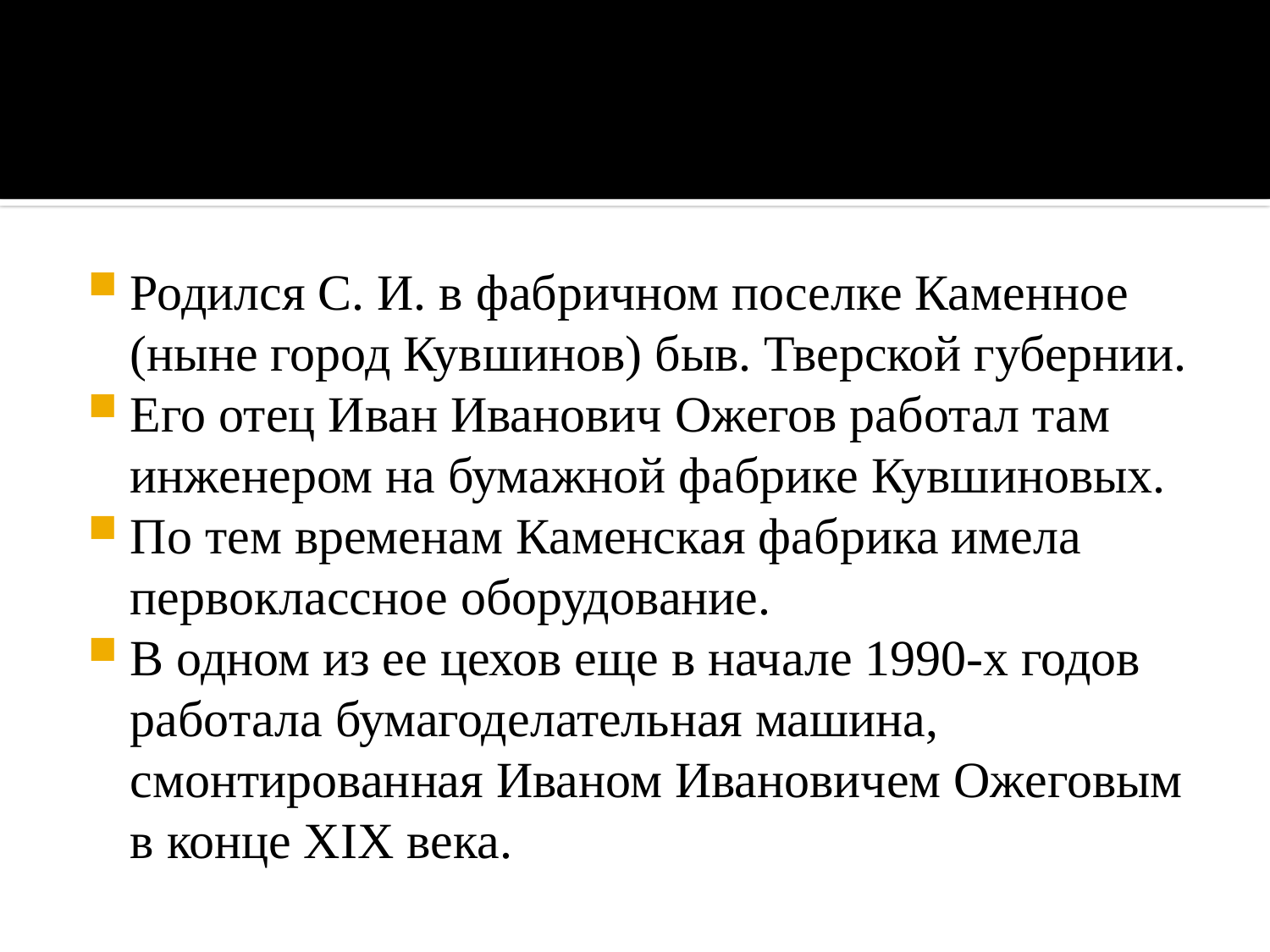

Родился С. И. в фабричном поселке Каменное (ныне город Кувшинов) быв. Тверской губернии.
Его отец Иван Иванович Ожегов работал там инженером на бумажной фабрике Кувшиновых.
По тем временам Каменская фабрика имела первоклассное оборудование.
В одном из ее цехов еще в начале 1990-х годов работала бумагоделательная машина, смонтированная Иваном Ивановичем Ожеговым в конце XIX века.